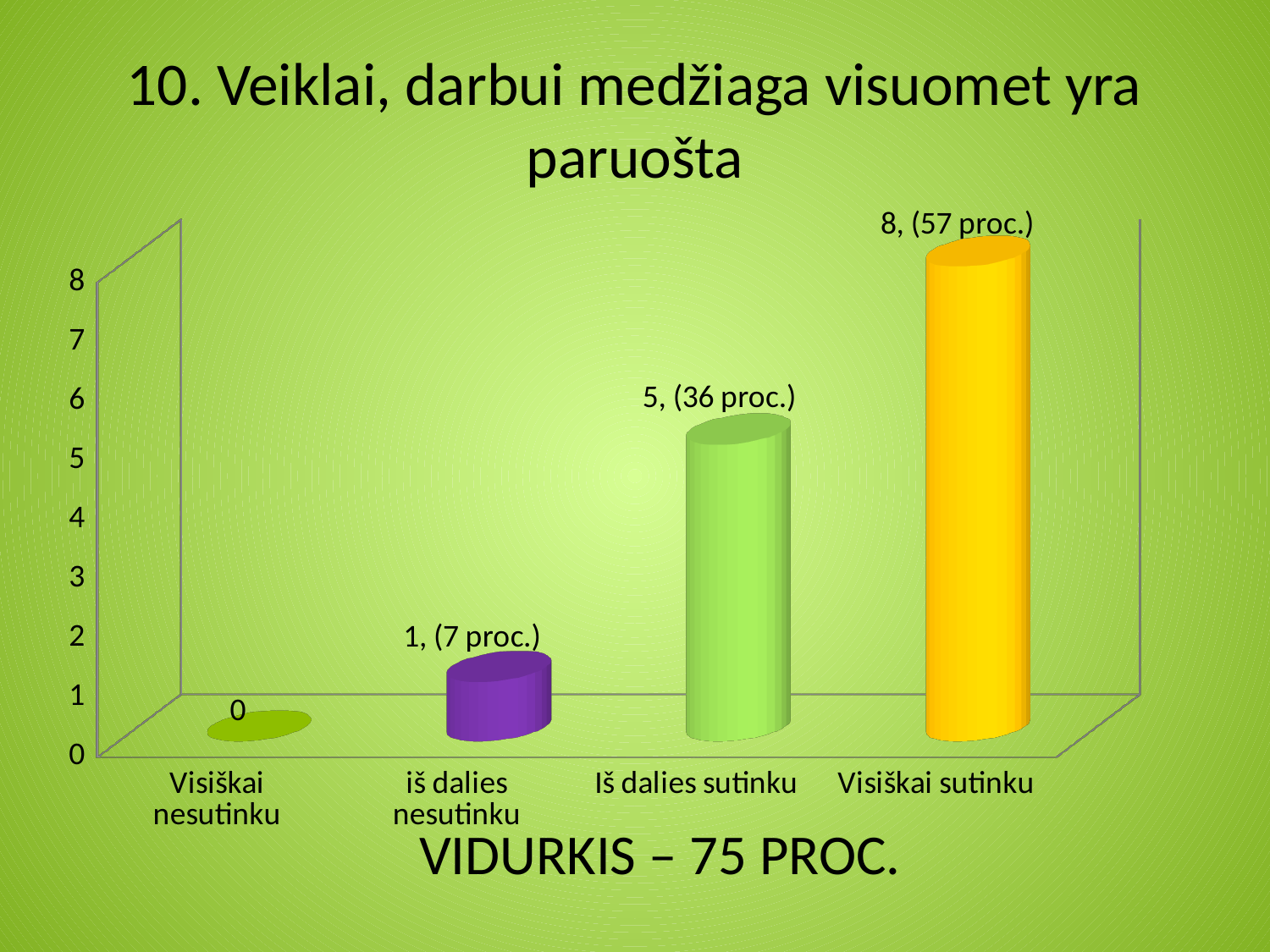

# 10. Veiklai, darbui medžiaga visuomet yra paruošta

[unsupported chart]

VIDURKIS – 75 PROC.